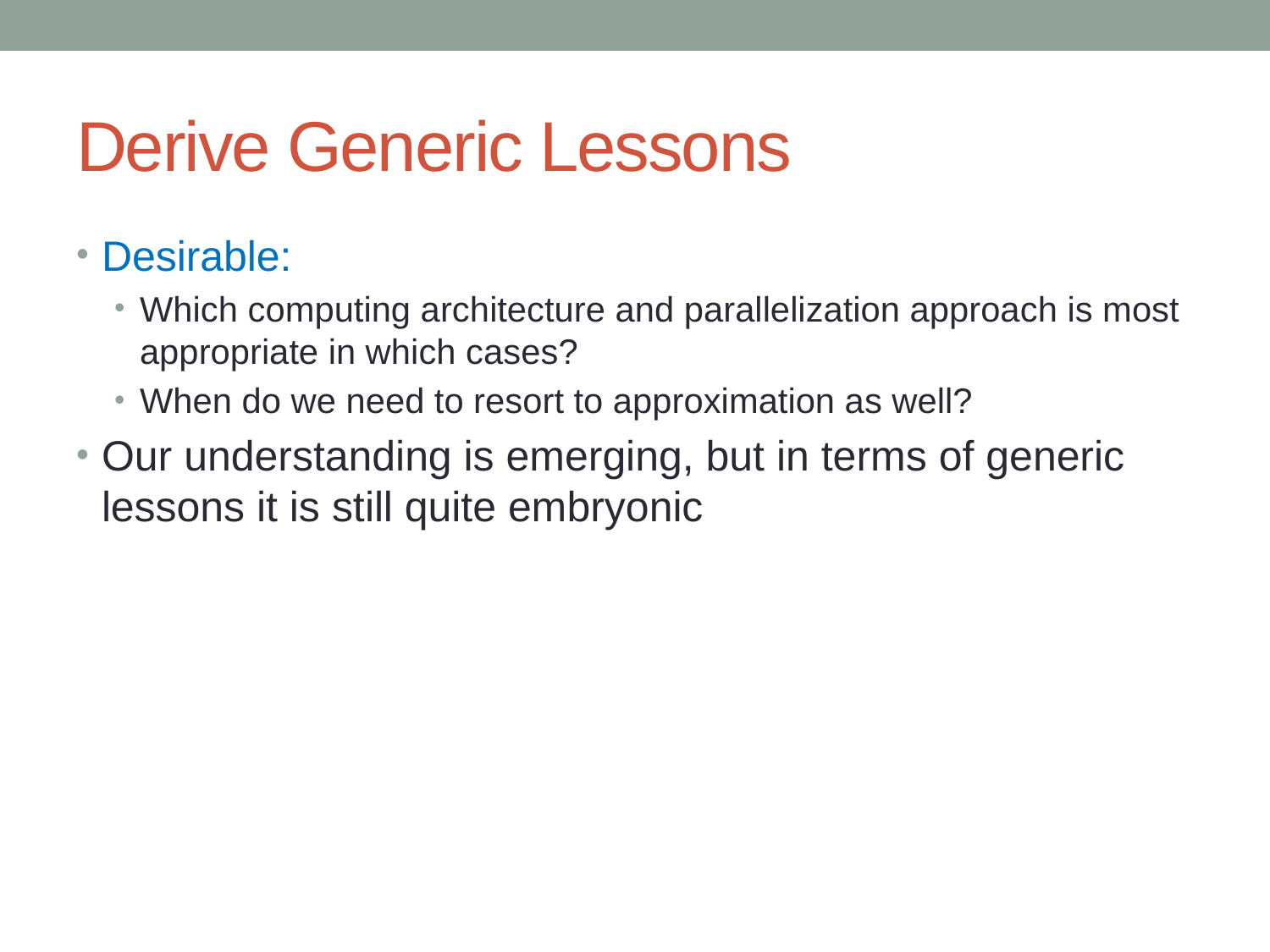

# Derive Generic Lessons
Desirable:
Which computing architecture and parallelization approach is most appropriate in which cases?
When do we need to resort to approximation as well?
Our understanding is emerging, but in terms of generic lessons it is still quite embryonic